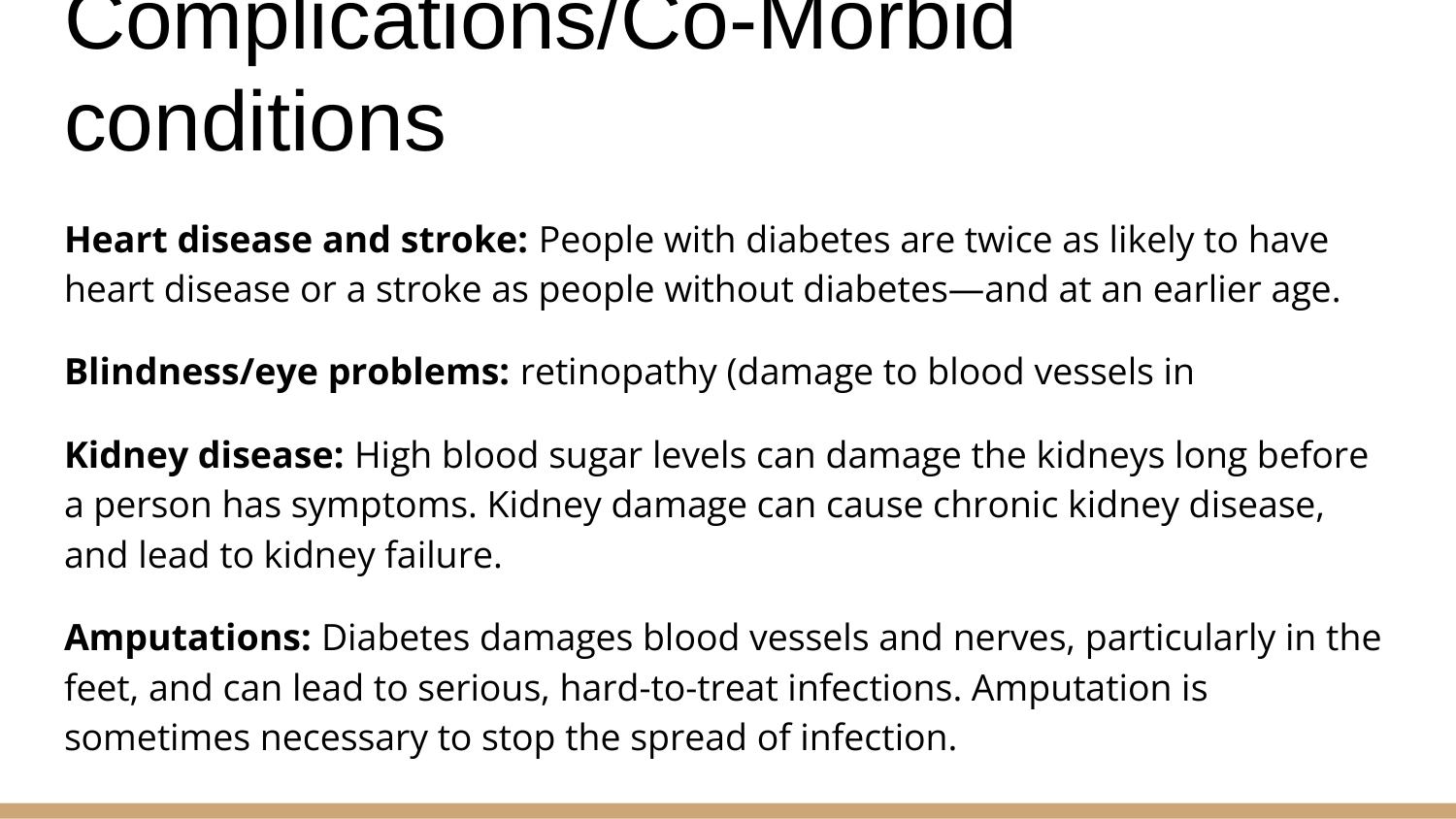

# Complications/Co-Morbid conditions
Heart disease and stroke: People with diabetes are twice as likely to have heart disease or a stroke as people without diabetes—and at an earlier age.
Blindness/eye problems: retinopathy (damage to blood vessels in
Kidney disease: High blood sugar levels can damage the kidneys long before a person has symptoms. Kidney damage can cause chronic kidney disease, and lead to kidney failure.
Amputations: Diabetes damages blood vessels and nerves, particularly in the feet, and can lead to serious, hard-to-treat infections. Amputation is sometimes necessary to stop the spread of infection.